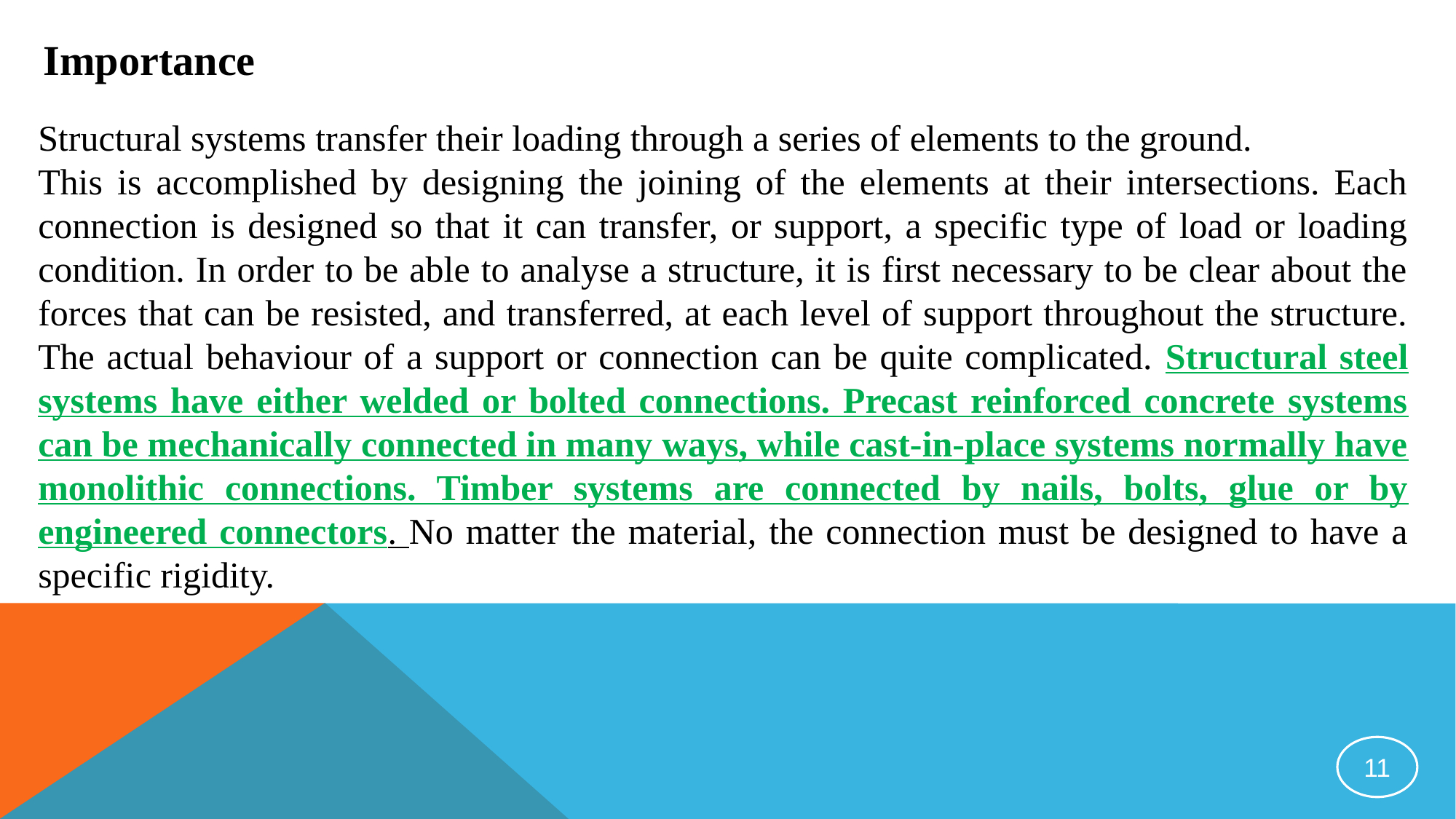

Importance
Structural systems transfer their loading through a series of elements to the ground.
This is accomplished by designing the joining of the elements at their intersections. Each connection is designed so that it can transfer, or support, a specific type of load or loading condition. In order to be able to analyse a structure, it is first necessary to be clear about the forces that can be resisted, and transferred, at each level of support throughout the structure. The actual behaviour of a support or connection can be quite complicated. Structural steel systems have either welded or bolted connections. Precast reinforced concrete systems can be mechanically connected in many ways, while cast-in-place systems normally have monolithic connections. Timber systems are connected by nails, bolts, glue or by engineered connectors. No matter the material, the connection must be designed to have a specific rigidity.

11